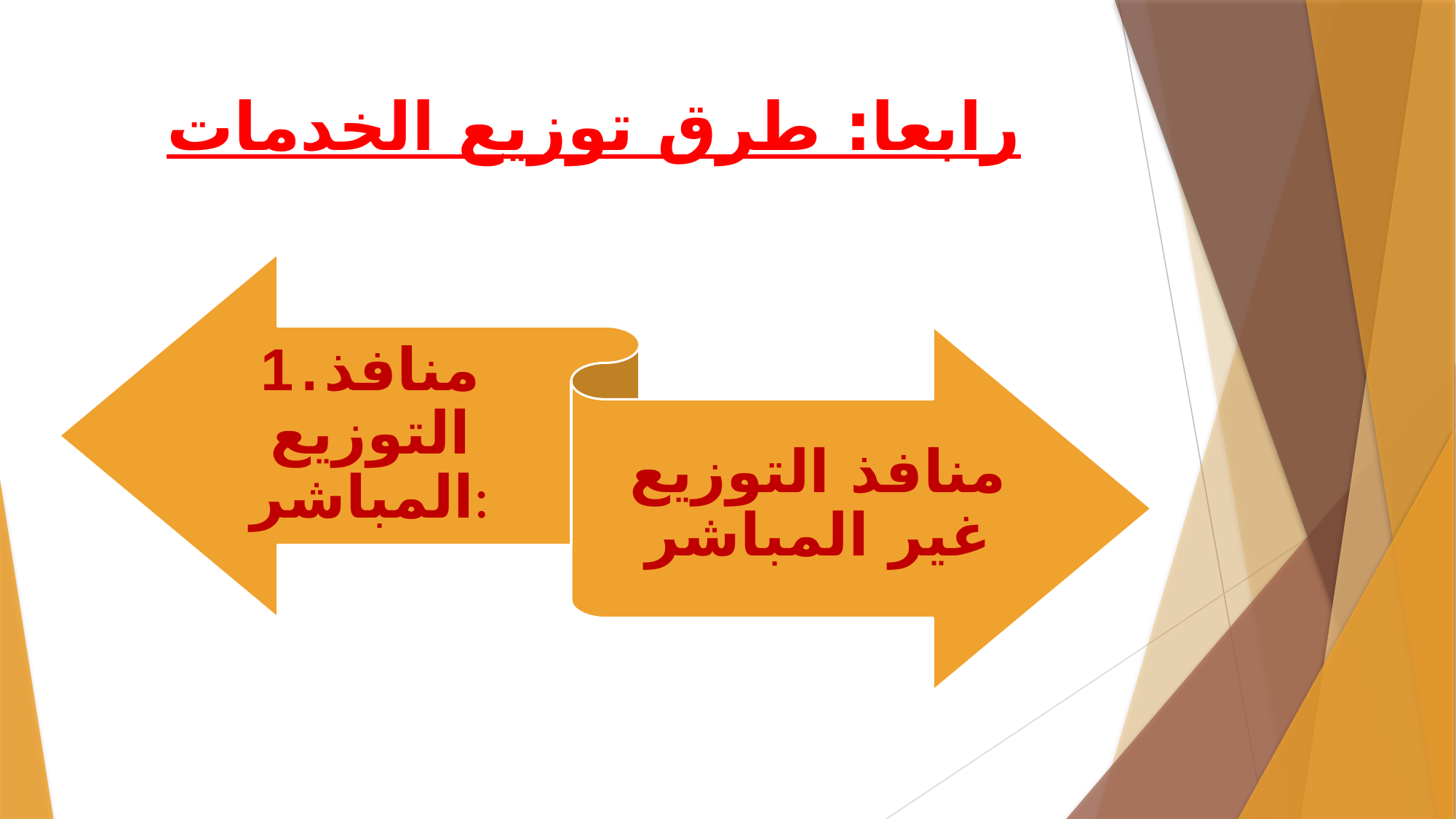

# رابعا: طرق توزيع الخدمات
منافذ التوزيع المباشر:
منافذ التوزيع غير المباشر